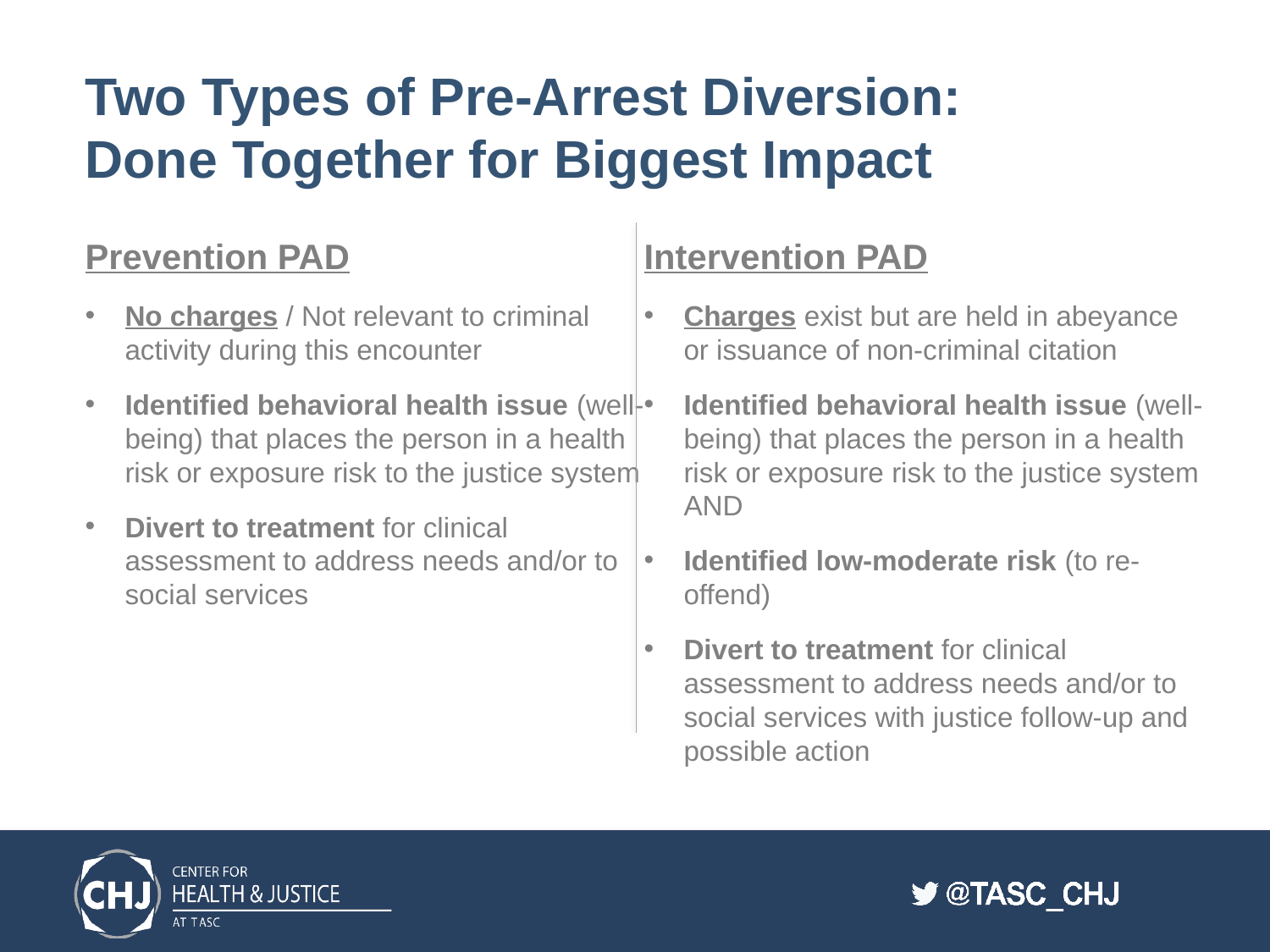

# Two Types of Pre-Arrest Diversion: Done Together for Biggest Impact
Prevention PAD
No charges / Not relevant to criminal activity during this encounter
Identified behavioral health issue (well-being) that places the person in a health risk or exposure risk to the justice system
Divert to treatment for clinical assessment to address needs and/or to social services

Intervention PAD
Charges exist but are held in abeyance or issuance of non-criminal citation
Identified behavioral health issue (well-being) that places the person in a health risk or exposure risk to the justice system AND
Identified low-moderate risk (to re-offend)
Divert to treatment for clinical assessment to address needs and/or to social services with justice follow-up and possible action